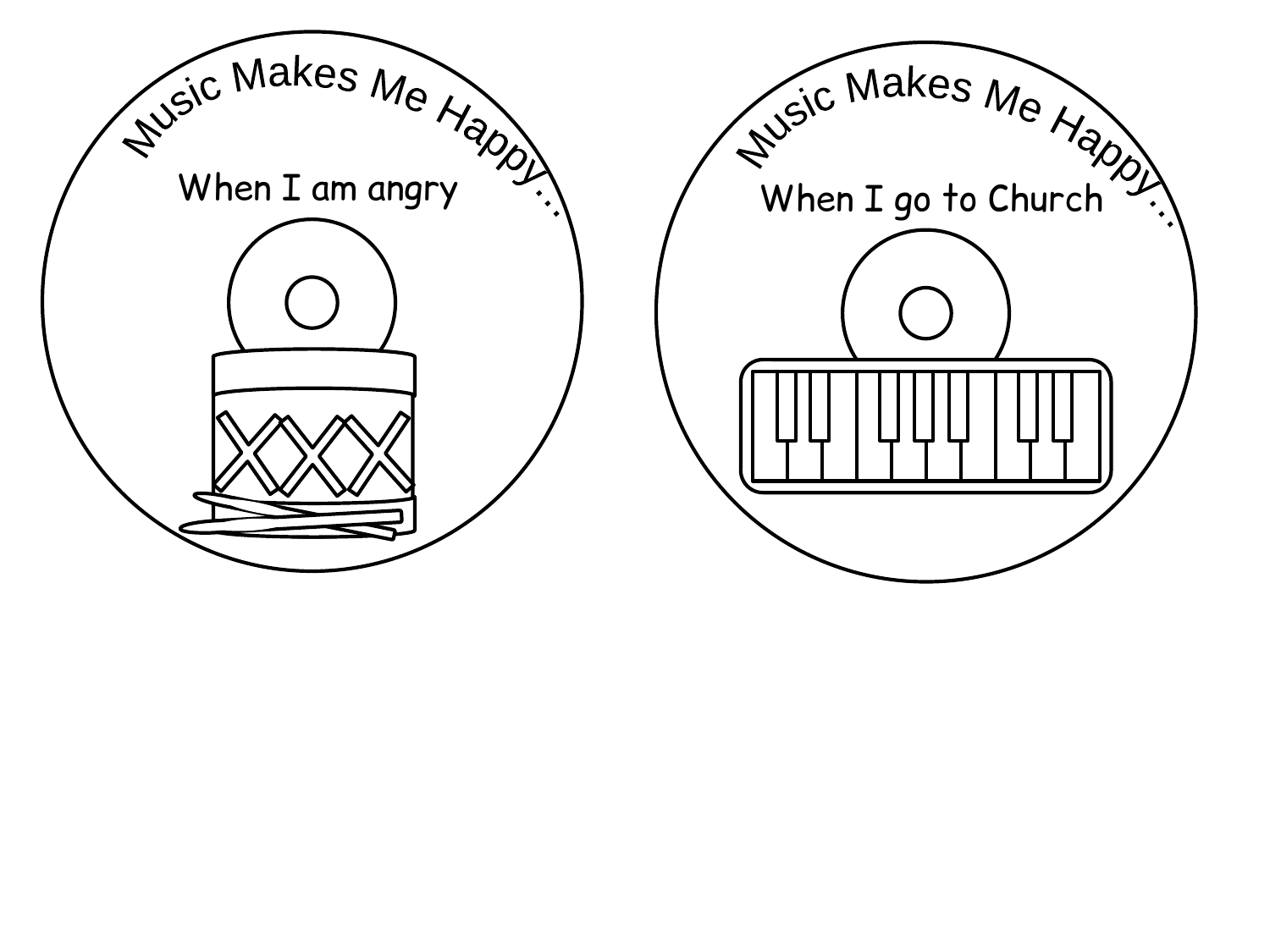

Music Makes Me Happy…

Music Makes Me Happy…
When I am angry
When I go to Church